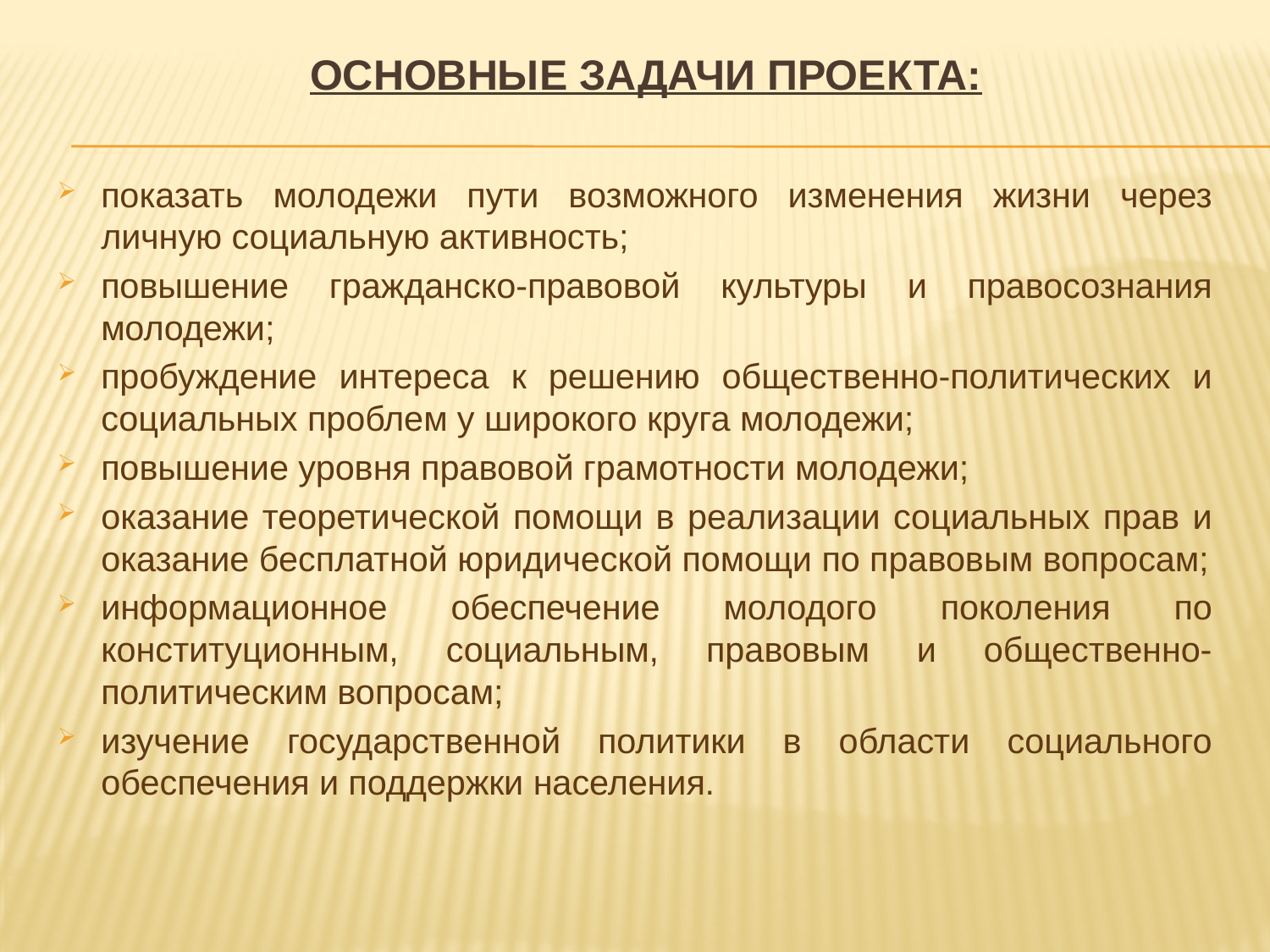

# Основные задачи проекта:
показать молодежи пути возможного изменения жизни через личную социальную активность;
повышение гражданско-правовой культуры и правосознания молодежи;
пробуждение интереса к решению общественно-политических и социальных проблем у широкого круга молодежи;
повышение уровня правовой грамотности молодежи;
оказание теоретической помощи в реализации социальных прав и оказание бесплатной юридической помощи по правовым вопросам;
информационное обеспечение молодого поколения по конституционным, социальным, правовым и общественно-политическим вопросам;
изучение государственной политики в области социального обеспечения и поддержки населения.